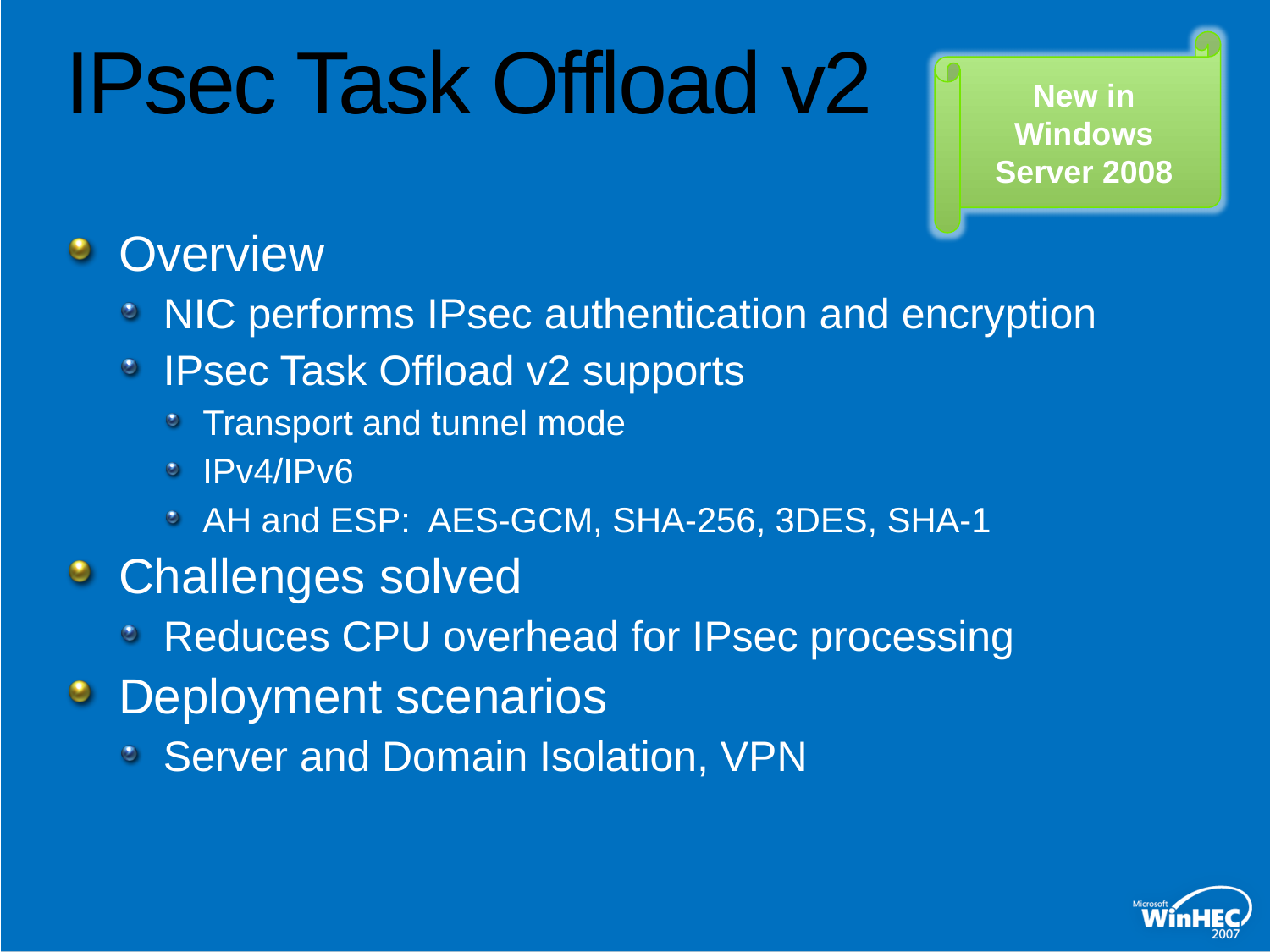

# IPsec Task Offload v2
New in Windows Server 2008
Overview
NIC performs IPsec authentication and encryption
IPsec Task Offload v2 supports
Transport and tunnel mode
IPv4/IPv6
AH and ESP:  AES-GCM, SHA-256, 3DES, SHA-1
Challenges solved
Reduces CPU overhead for IPsec processing
Deployment scenarios
Server and Domain Isolation, VPN